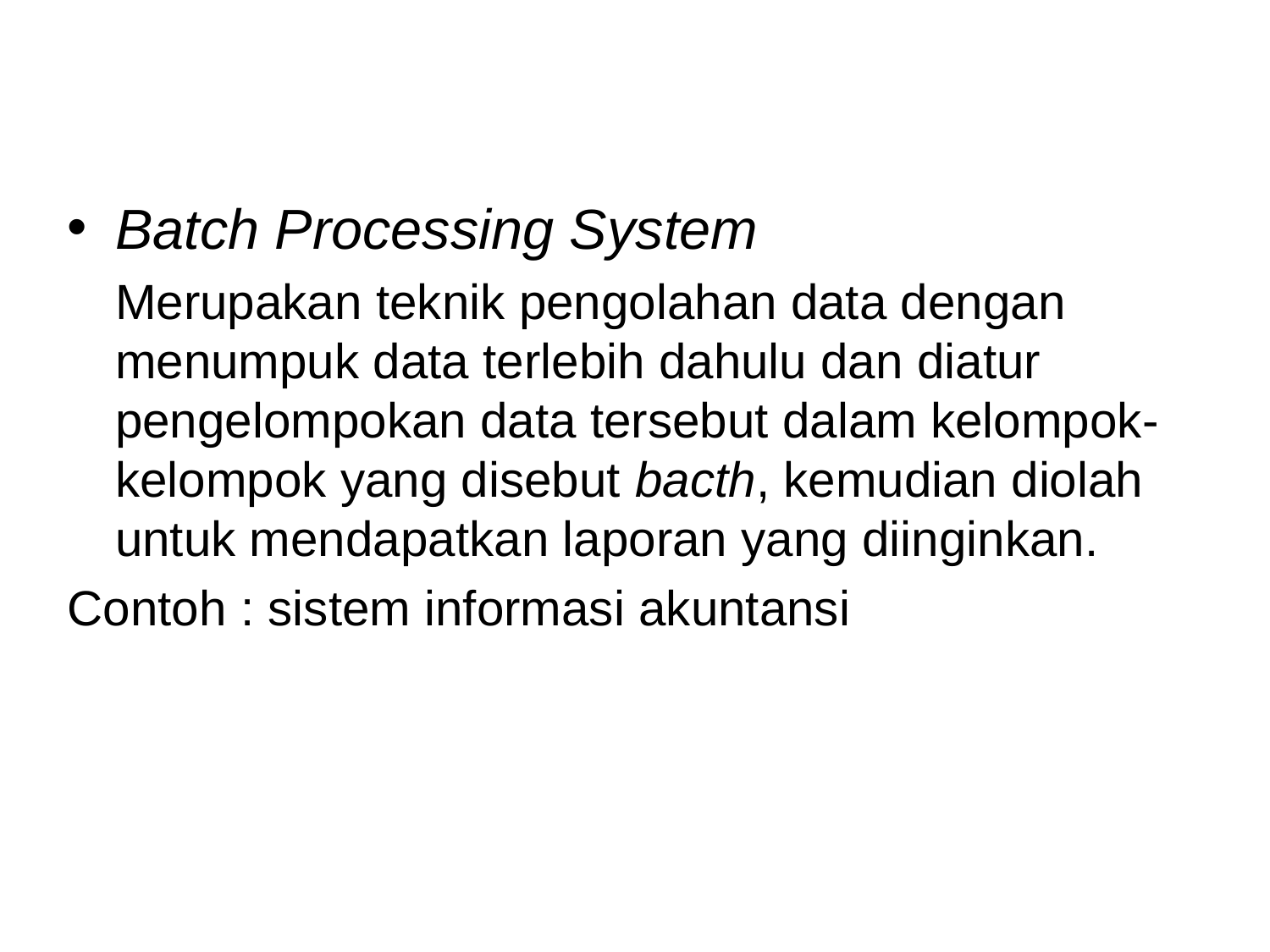

Batch Processing System
	Merupakan teknik pengolahan data dengan menumpuk data terlebih dahulu dan diatur pengelompokan data tersebut dalam kelompok-kelompok yang disebut bacth, kemudian diolah untuk mendapatkan laporan yang diinginkan.
Contoh : sistem informasi akuntansi